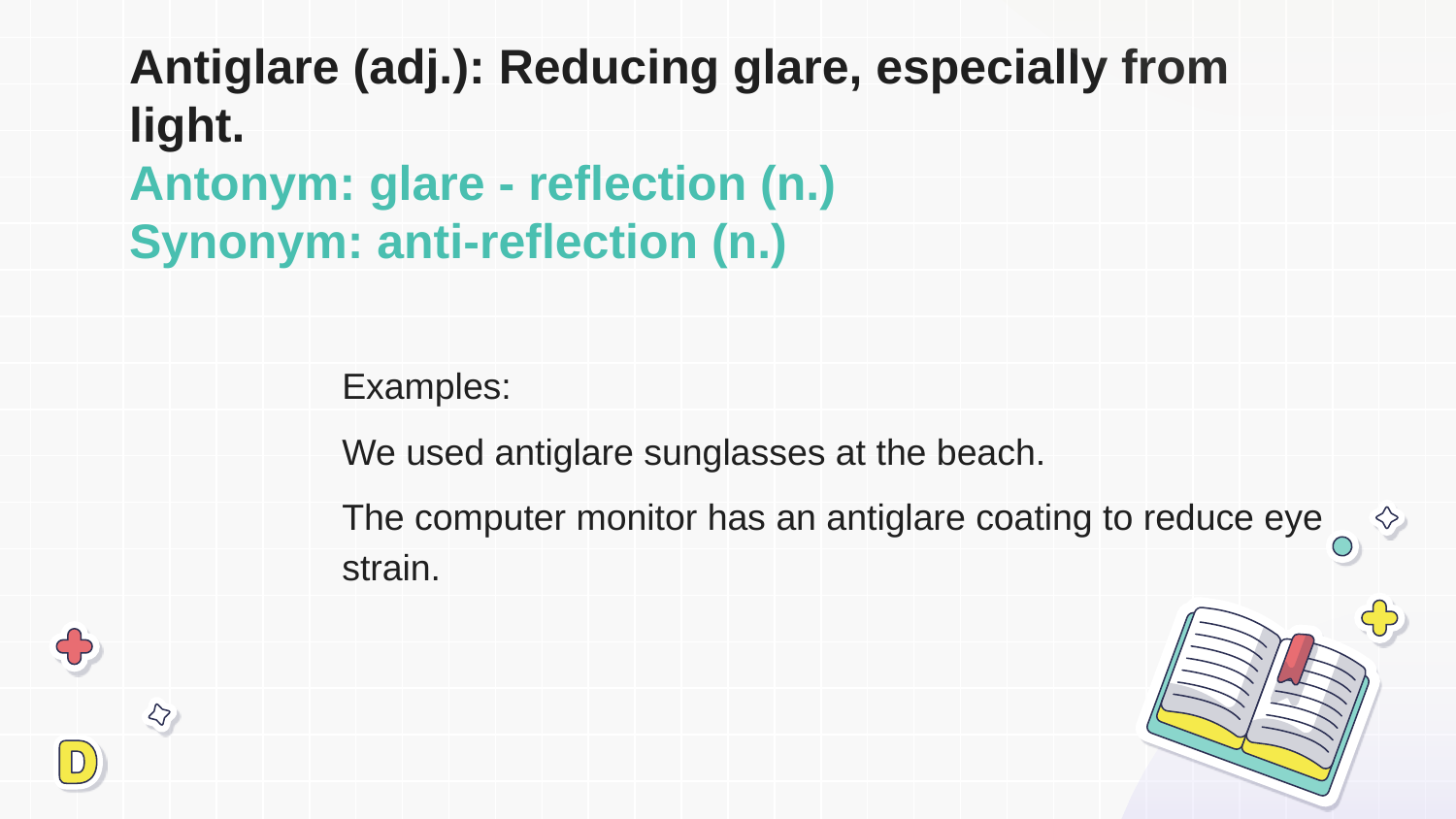

# Antiglare (adj.): Reducing glare, especially from light. Antonym: glare - reflection (n.) Synonym: anti-reflection (n.)
Examples:
We used antiglare sunglasses at the beach.
The computer monitor has an antiglare coating to reduce eye strain.